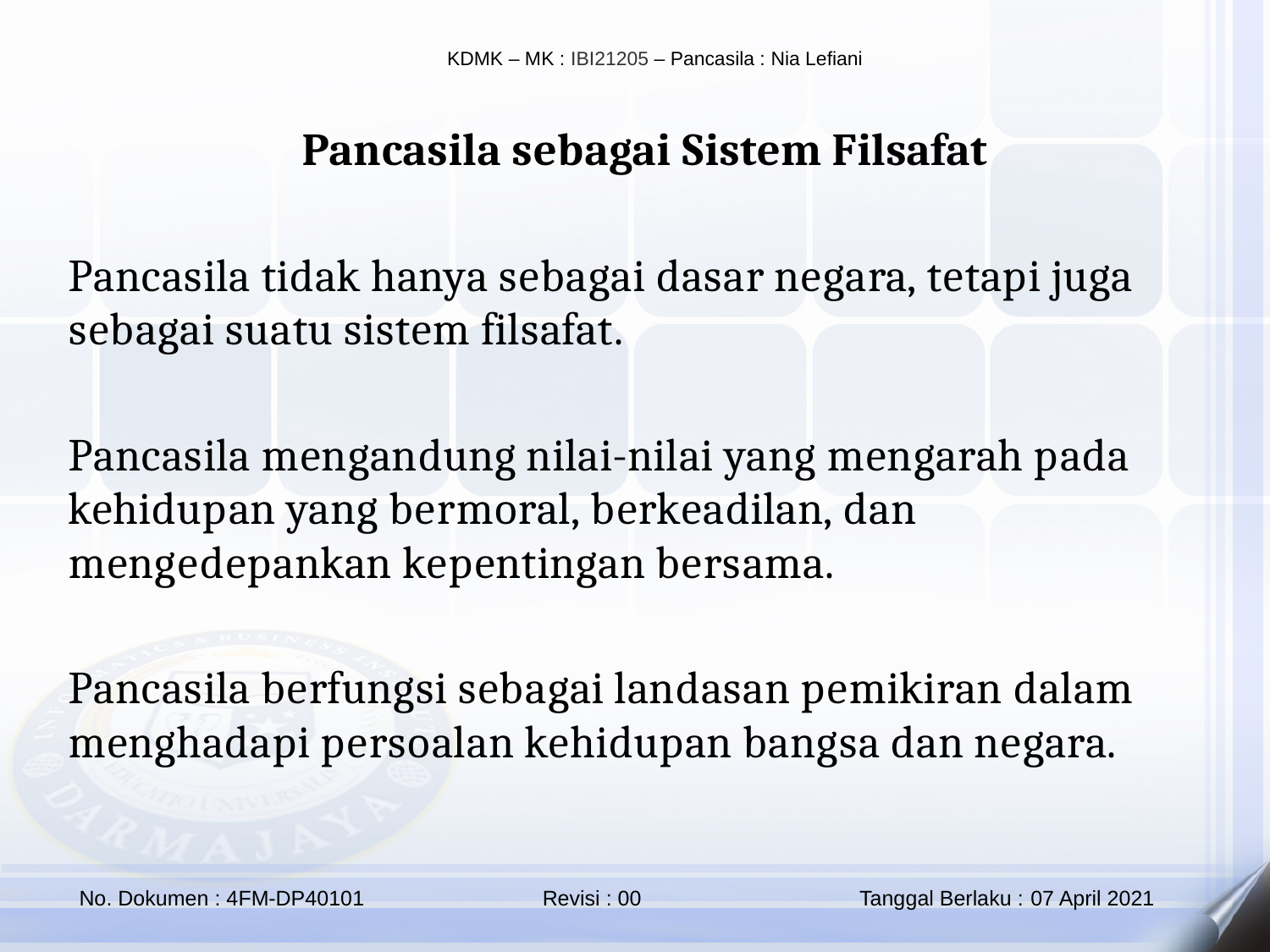

Pancasila sebagai Sistem Filsafat

Pancasila tidak hanya sebagai dasar negara, tetapi juga sebagai suatu sistem filsafat.

Pancasila mengandung nilai-nilai yang mengarah pada kehidupan yang bermoral, berkeadilan, dan mengedepankan kepentingan bersama.

Pancasila berfungsi sebagai landasan pemikiran dalam menghadapi persoalan kehidupan bangsa dan negara.